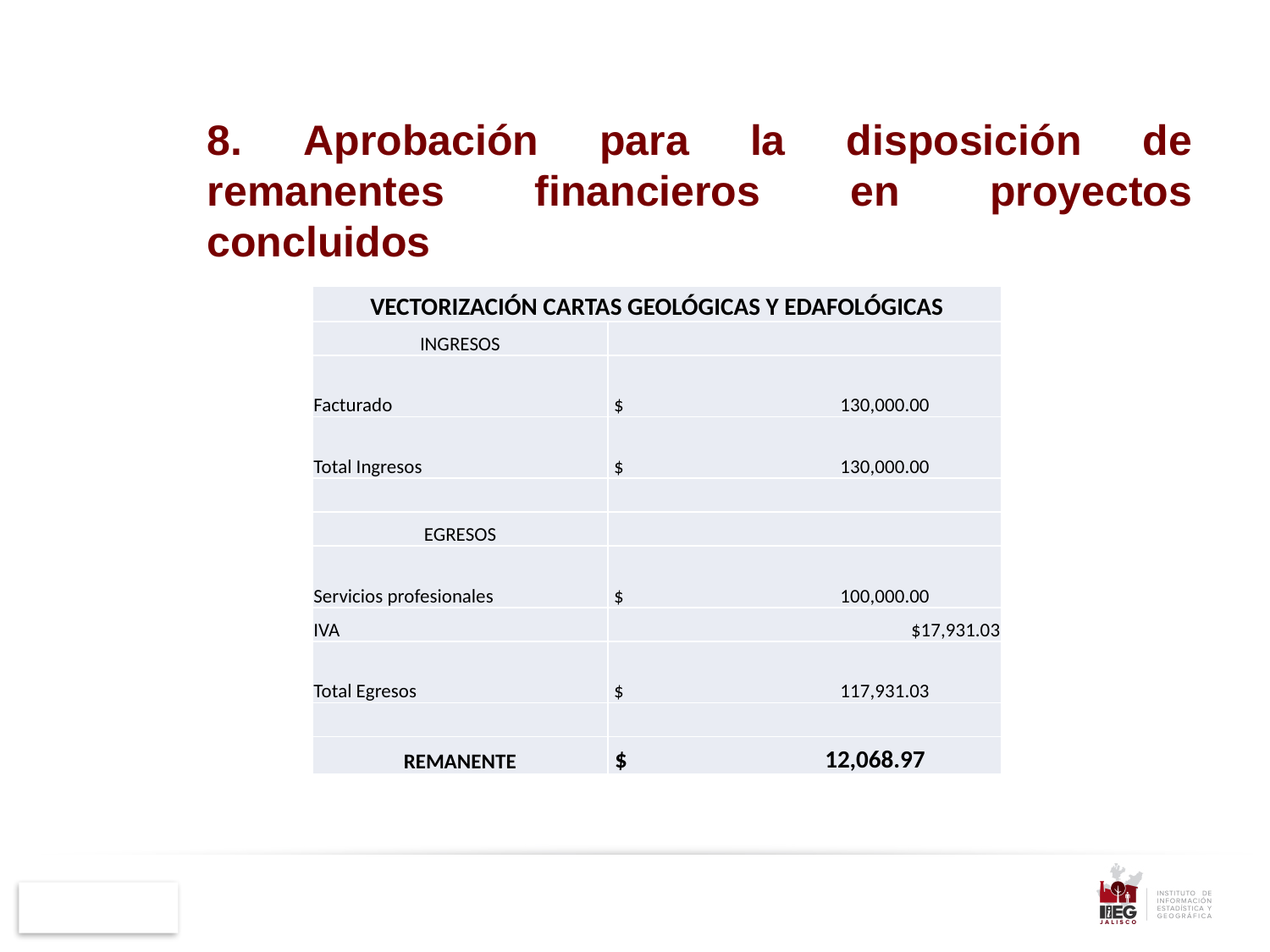

8. Aprobación para la disposición de remanentes financieros en proyectos concluidos
| VECTORIZACIÓN CARTAS GEOLÓGICAS Y EDAFOLÓGICAS |  |
| --- | --- |
| INGRESOS |  |
| Facturado | $ 130,000.00 |
| Total Ingresos | $ 130,000.00 |
|  |  |
| EGRESOS |  |
| Servicios profesionales | $ 100,000.00 |
| IVA | $17,931.03 |
| Total Egresos | $ 117,931.03 |
|  |  |
| REMANENTE | $ 12,068.97 |